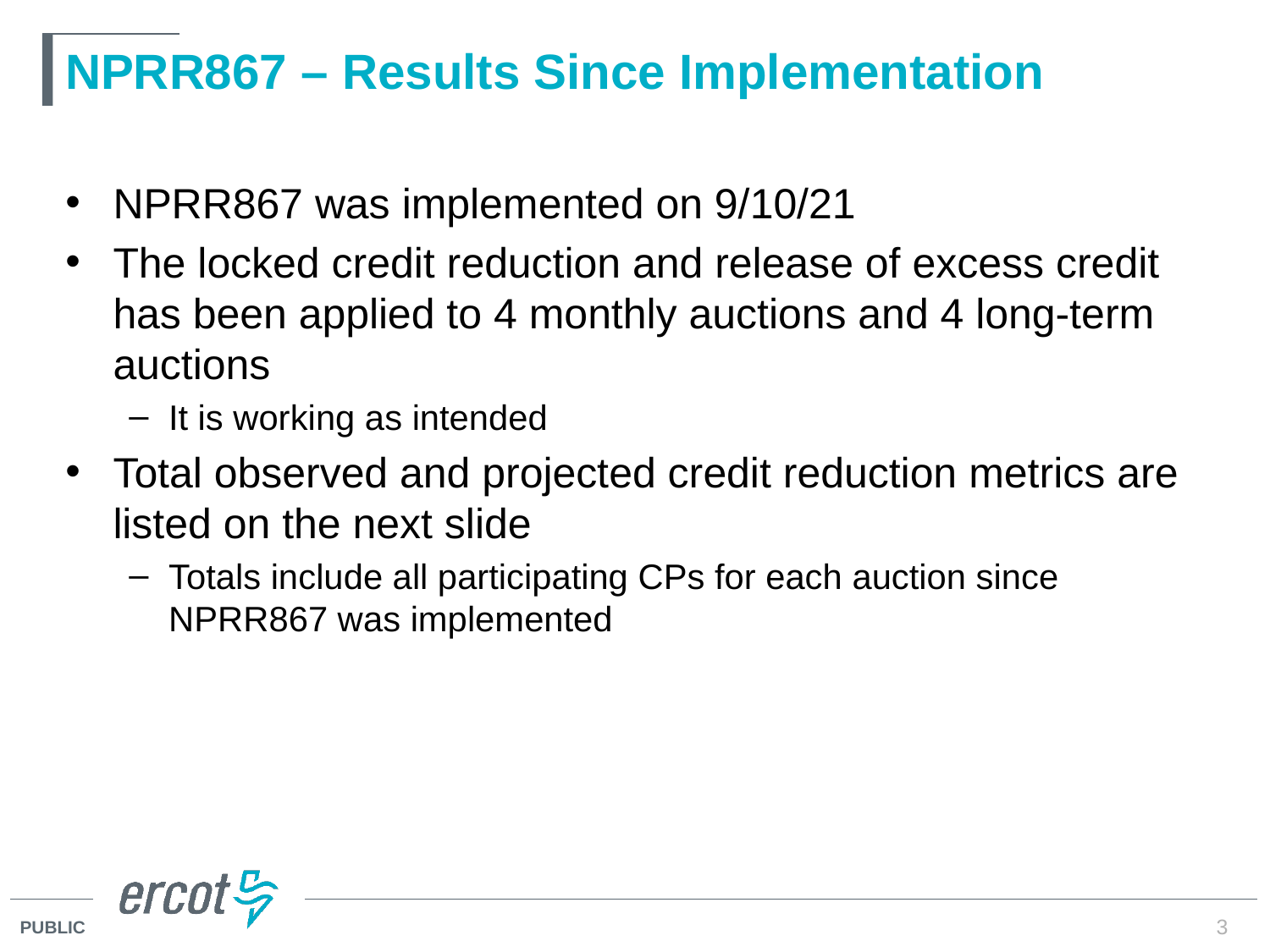

# NPRR867 – Results Since Implementation
NPRR867 was implemented on 9/10/21
The locked credit reduction and release of excess credit has been applied to 4 monthly auctions and 4 long-term auctions
It is working as intended
Total observed and projected credit reduction metrics are listed on the next slide
Totals include all participating CPs for each auction since NPRR867 was implemented

3